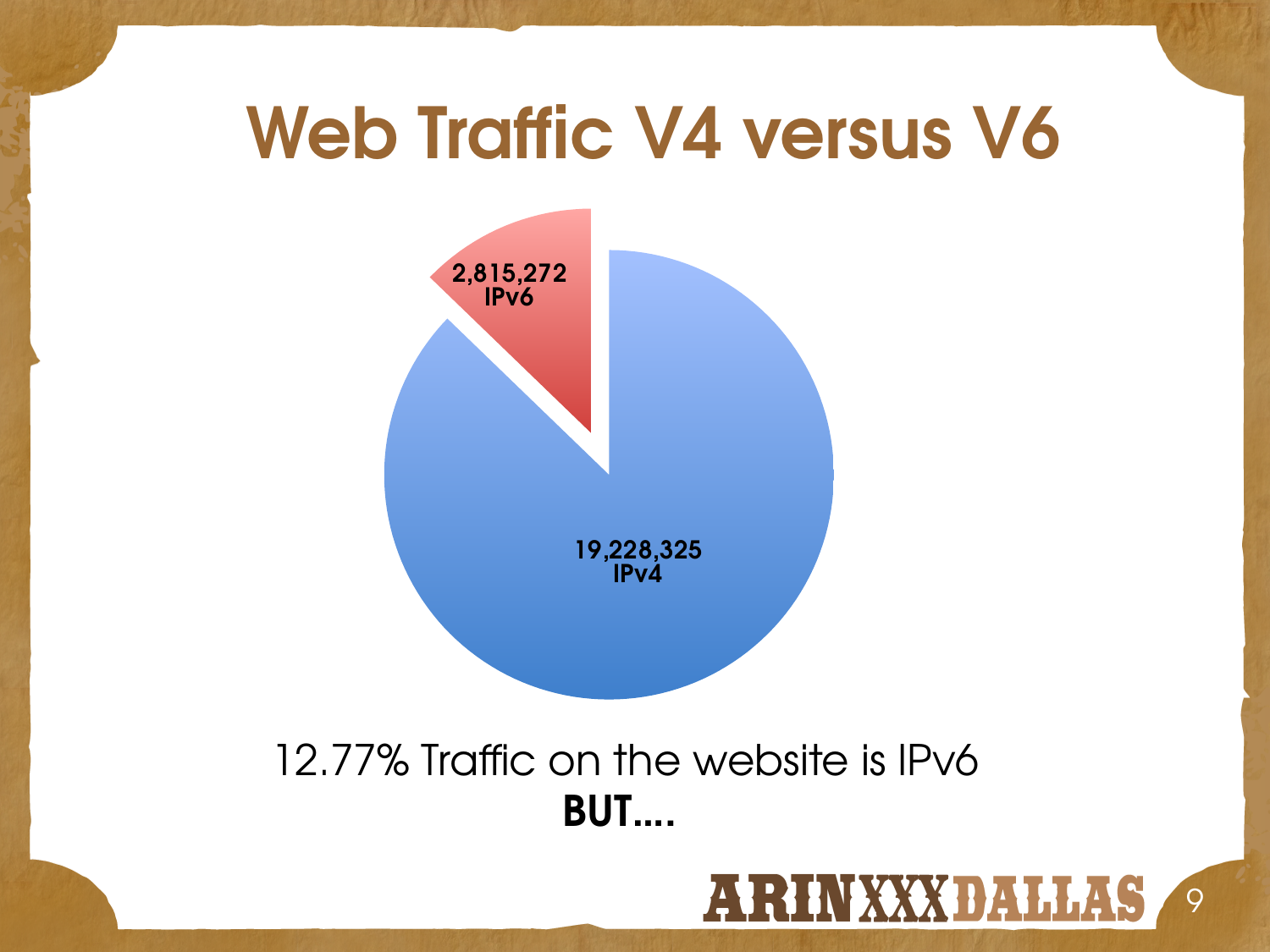

# Web Traffic V4 versus V6

### Chart

| Category |  |
|---|---|
12.77% Traffic on the website is IPv6
BUT….
9